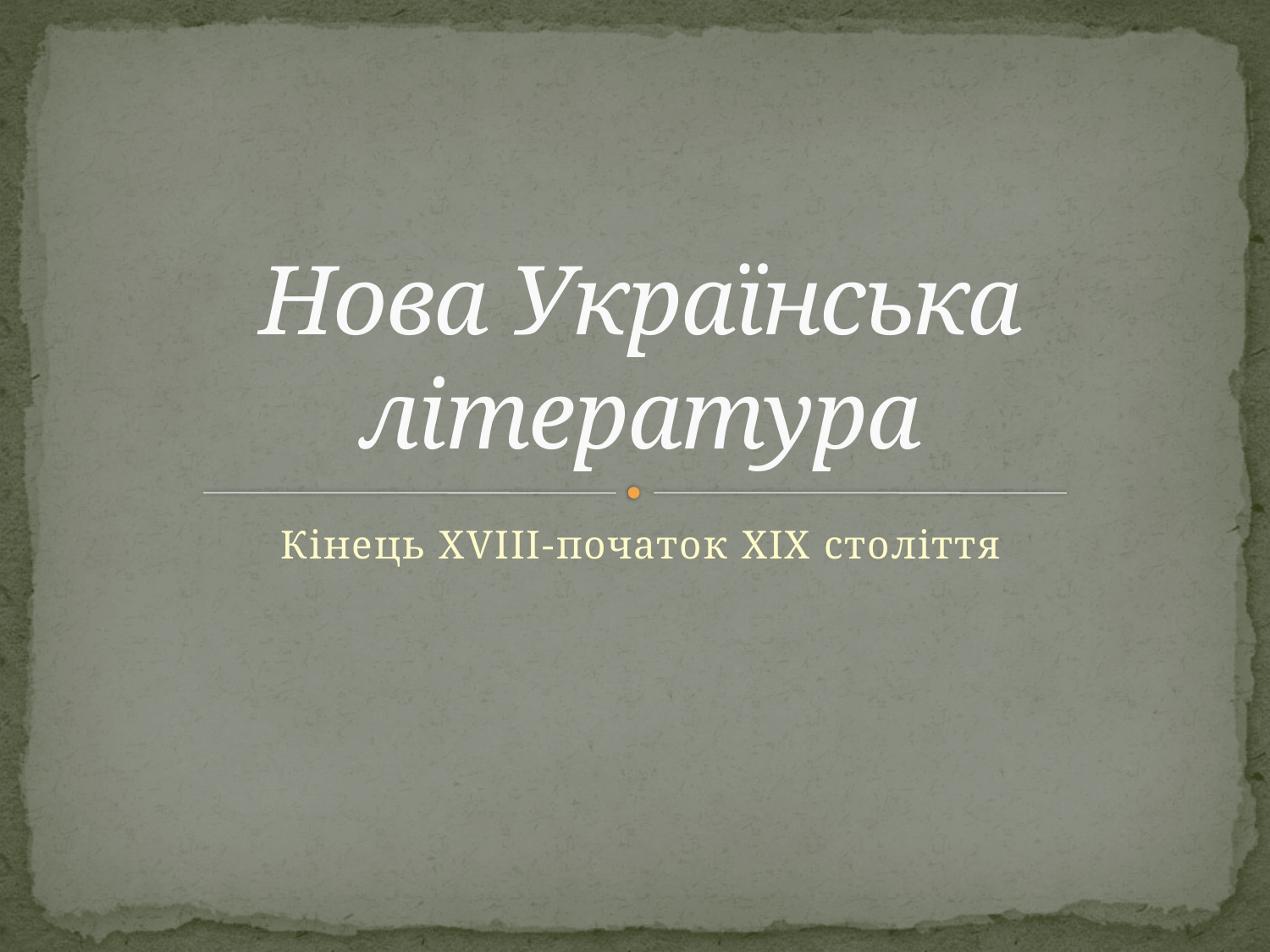

# Нова Українська література
Кінець XVIII-початок XIX століття